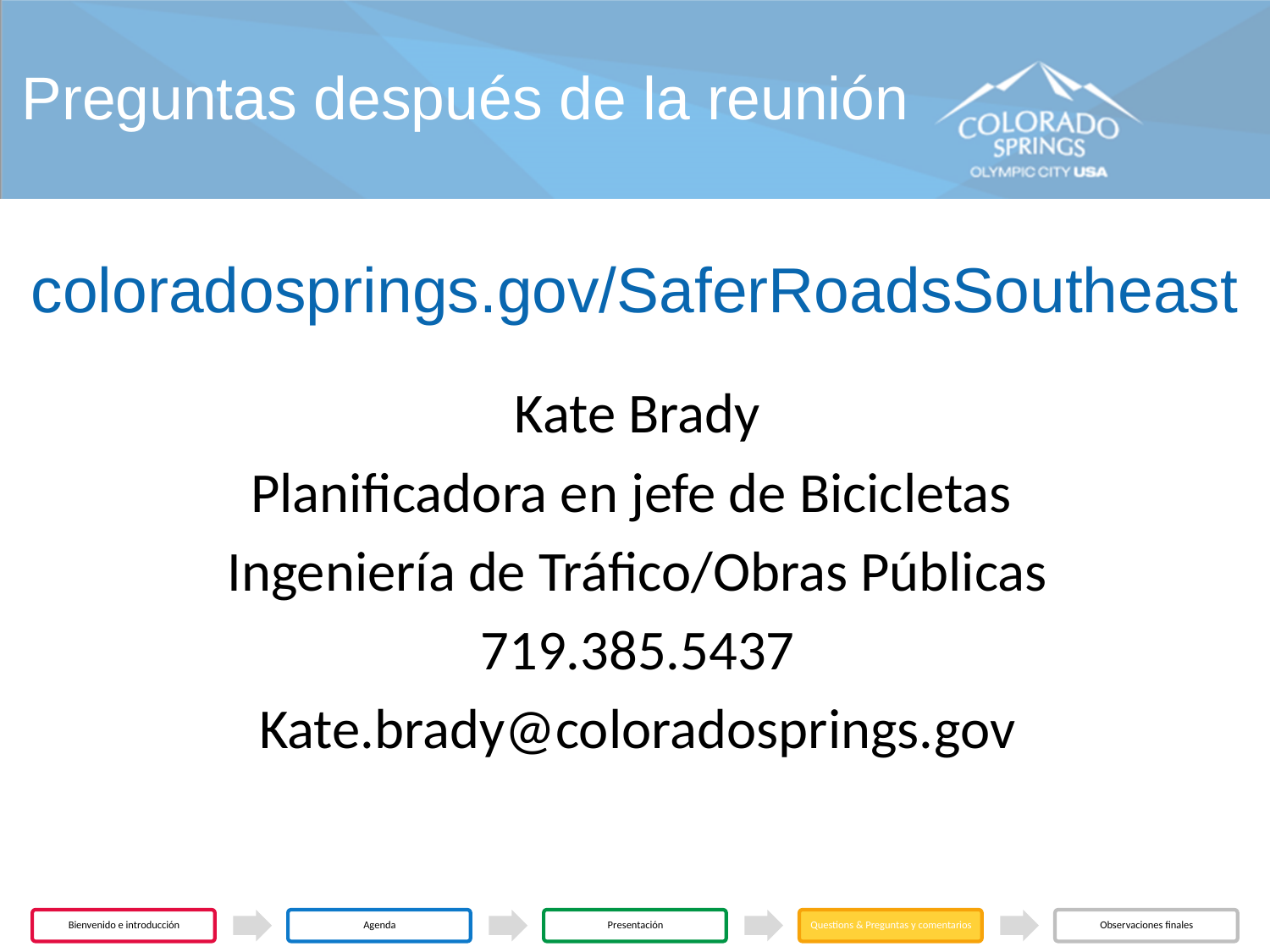

Preguntas después de la reunión
# coloradosprings.gov/SaferRoadsSoutheast
Kate Brady
Planificadora en jefe de Bicicletas
Ingeniería de Tráfico/Obras Públicas
719.385.5437
Kate.brady@coloradosprings.gov

Bienvenido e introducción

Agenda

Presentación

Questions & Preguntas y comentarios

Observaciones finales